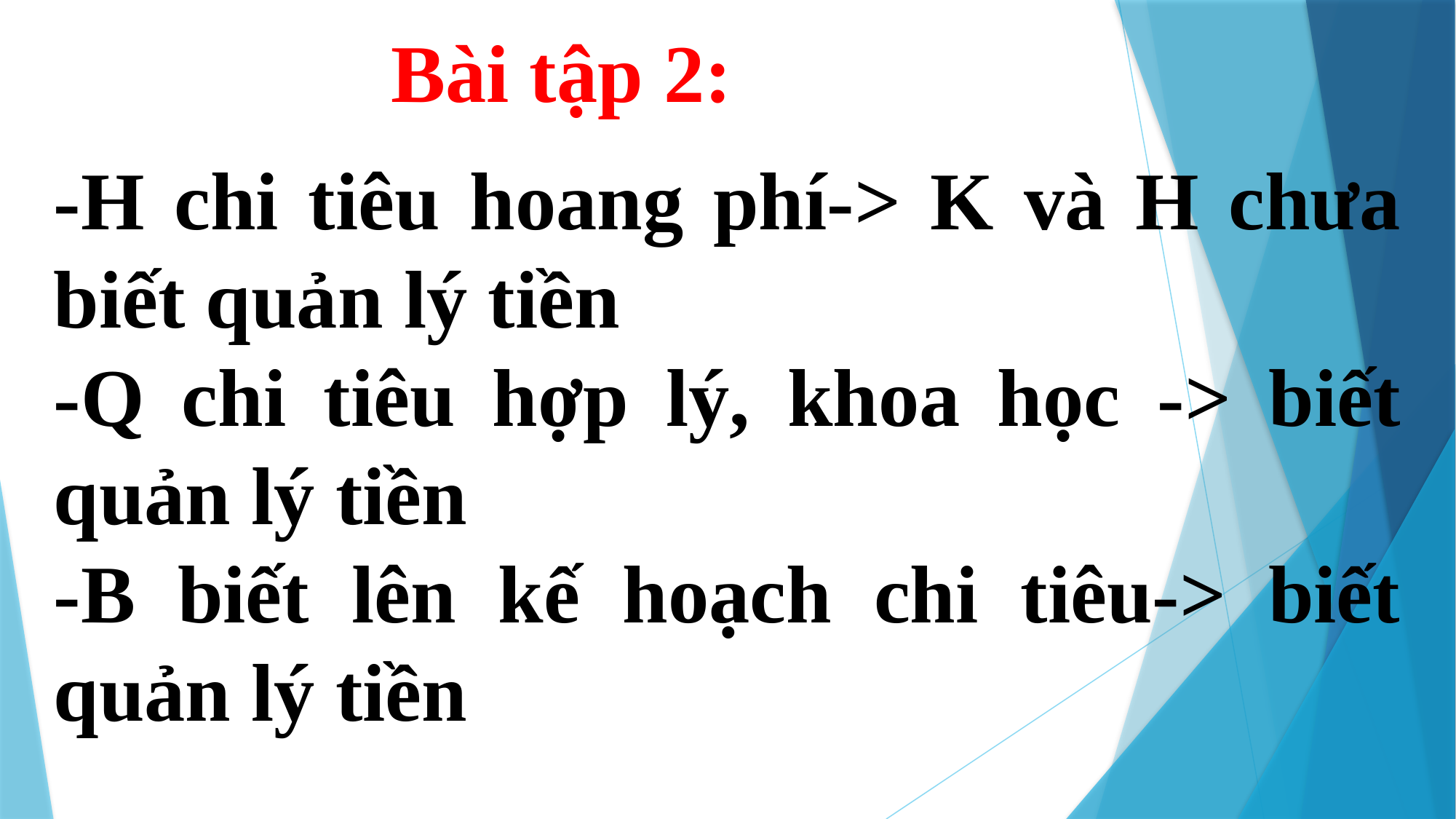

Bài tập 2:
-H chi tiêu hoang phí-> K và H chưa biết quản lý tiền
-Q chi tiêu hợp lý, khoa học -> biết quản lý tiền
-B biết lên kế hoạch chi tiêu-> biết quản lý tiền